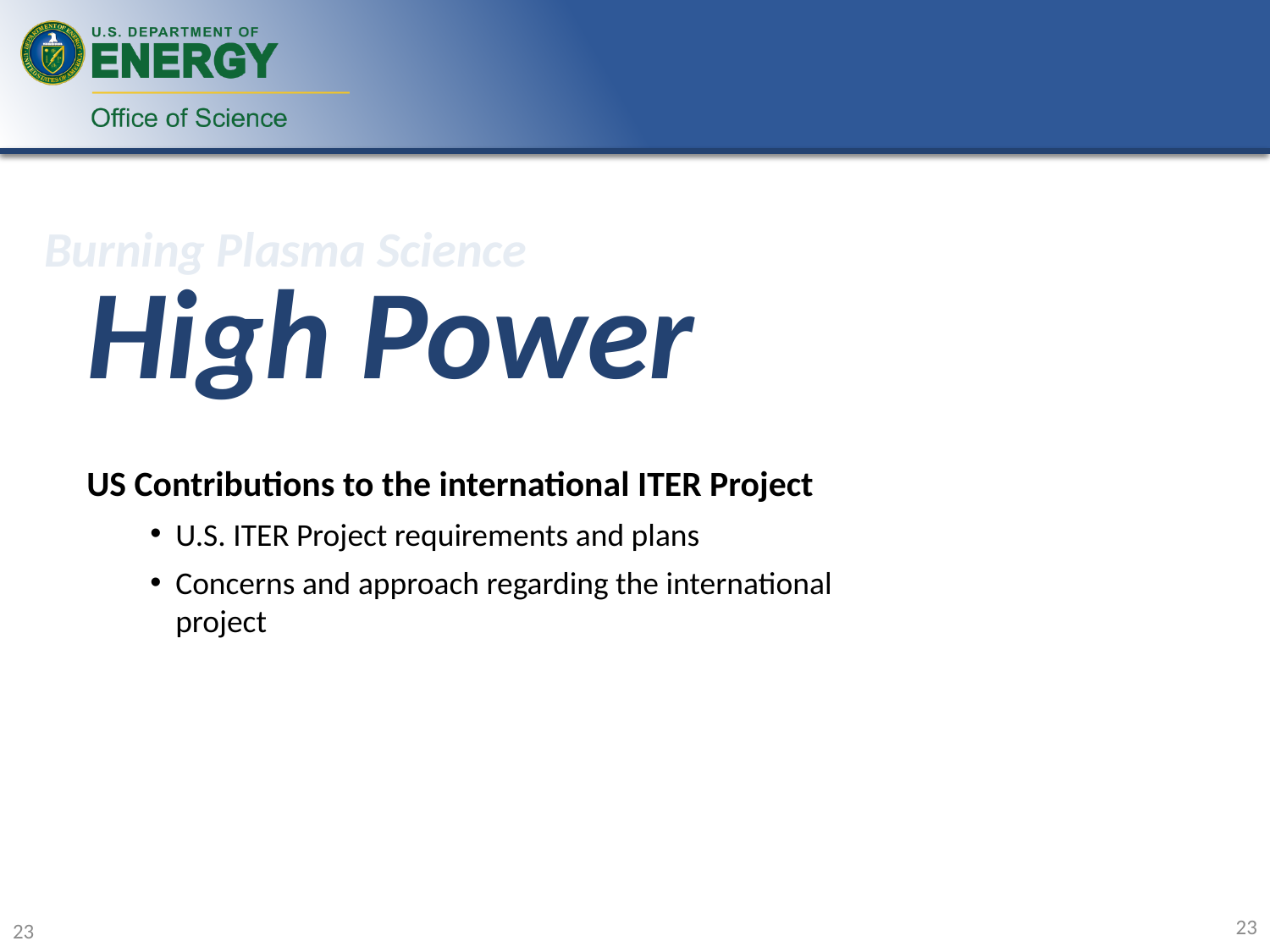

Burning Plasma Science
High Power
US Contributions to the international ITER Project
U.S. ITER Project requirements and plans
Concerns and approach regarding the international project

23
23